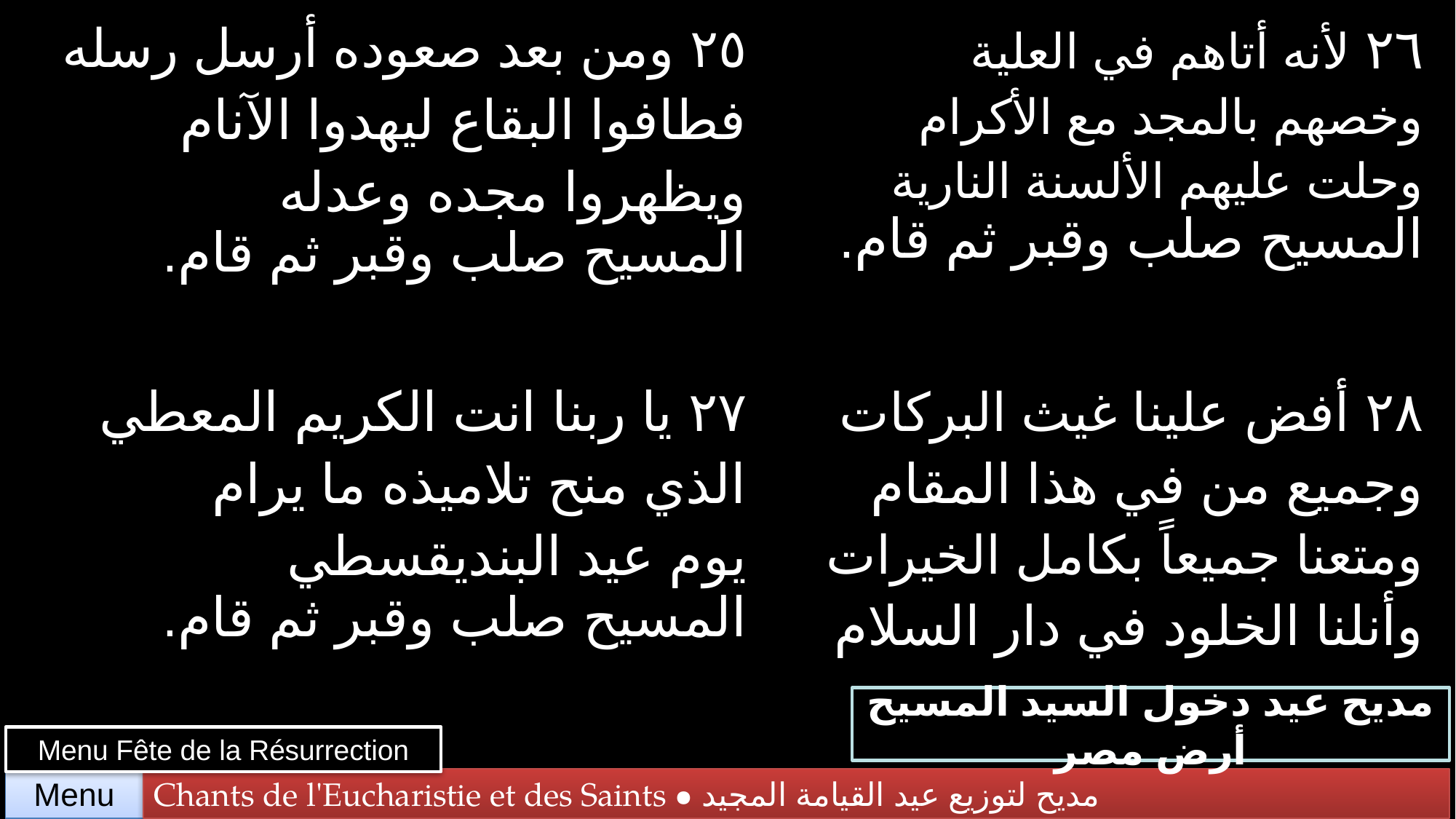

| ٢٥ ومن بعد صعوده أرسل رسله فطافوا البقاع ليهدوا الآنام ويظهروا مجده وعدله المسيح صلب وقبر ثم قام. | ٢٦ لأنه أتاهم في العلية وخصهم بالمجد مع الأكرام وحلت عليهم الألسنة النارية المسيح صلب وقبر ثم قام. |
| --- | --- |
| ٢٧ يا ربنا انت الكريم المعطي الذي منح تلاميذه ما يرام يوم عيد البنديقسطي المسيح صلب وقبر ثم قام. | ٢٨ أفض علينا غيث البركات وجميع من في هذا المقام ومتعنا جميعاً بكامل الخيرات وأنلنا الخلود في دار السلام |

مديح عيد دخول السيد المسيح أرض مصر
Menu Fête de la Résurrection
Chants de l'Eucharistie et des Saints • مديح لتوزيع عيد القيامة المجيد
Menu